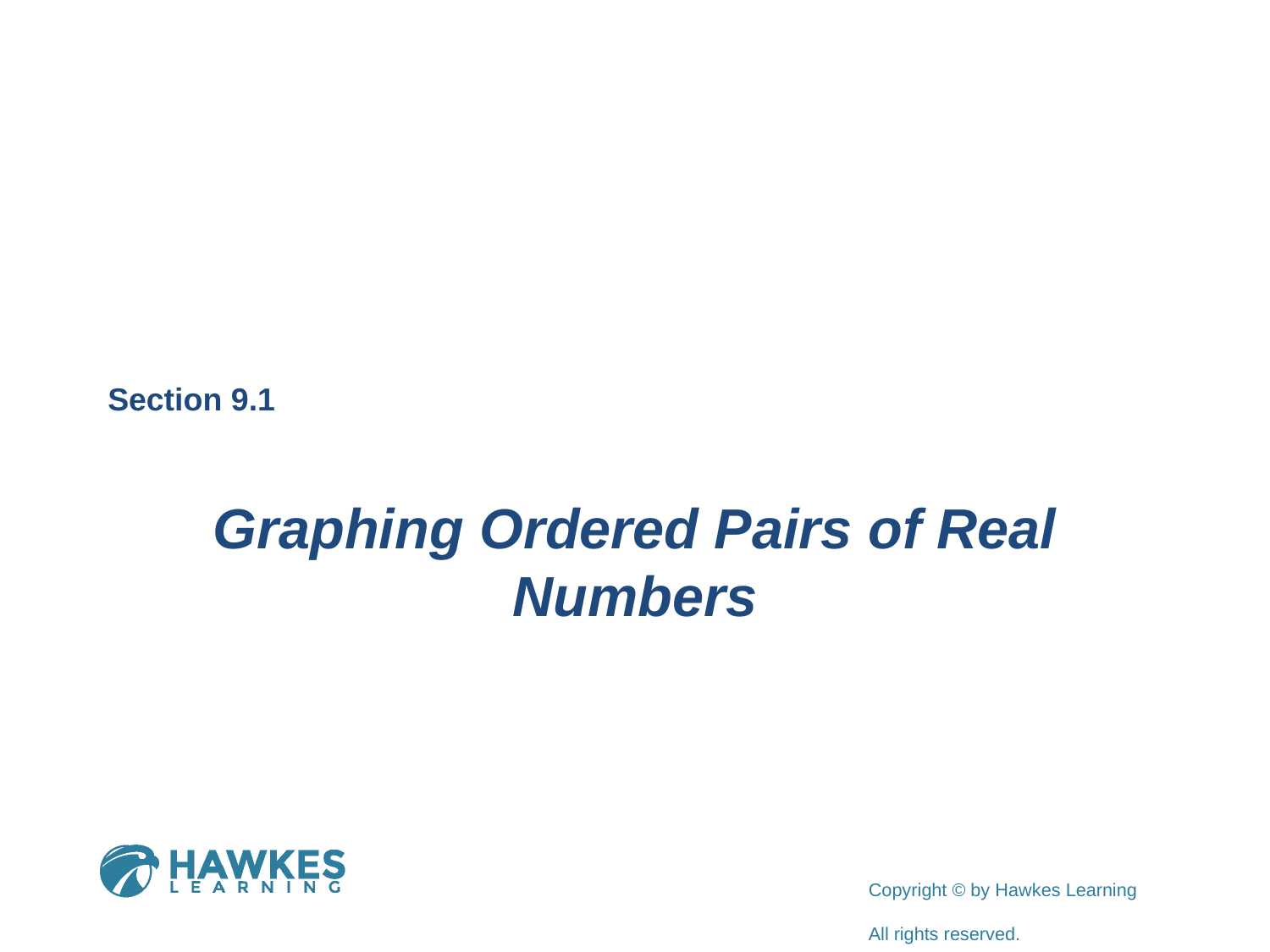

Section 9.1
Graphing Ordered Pairs of Real Numbers